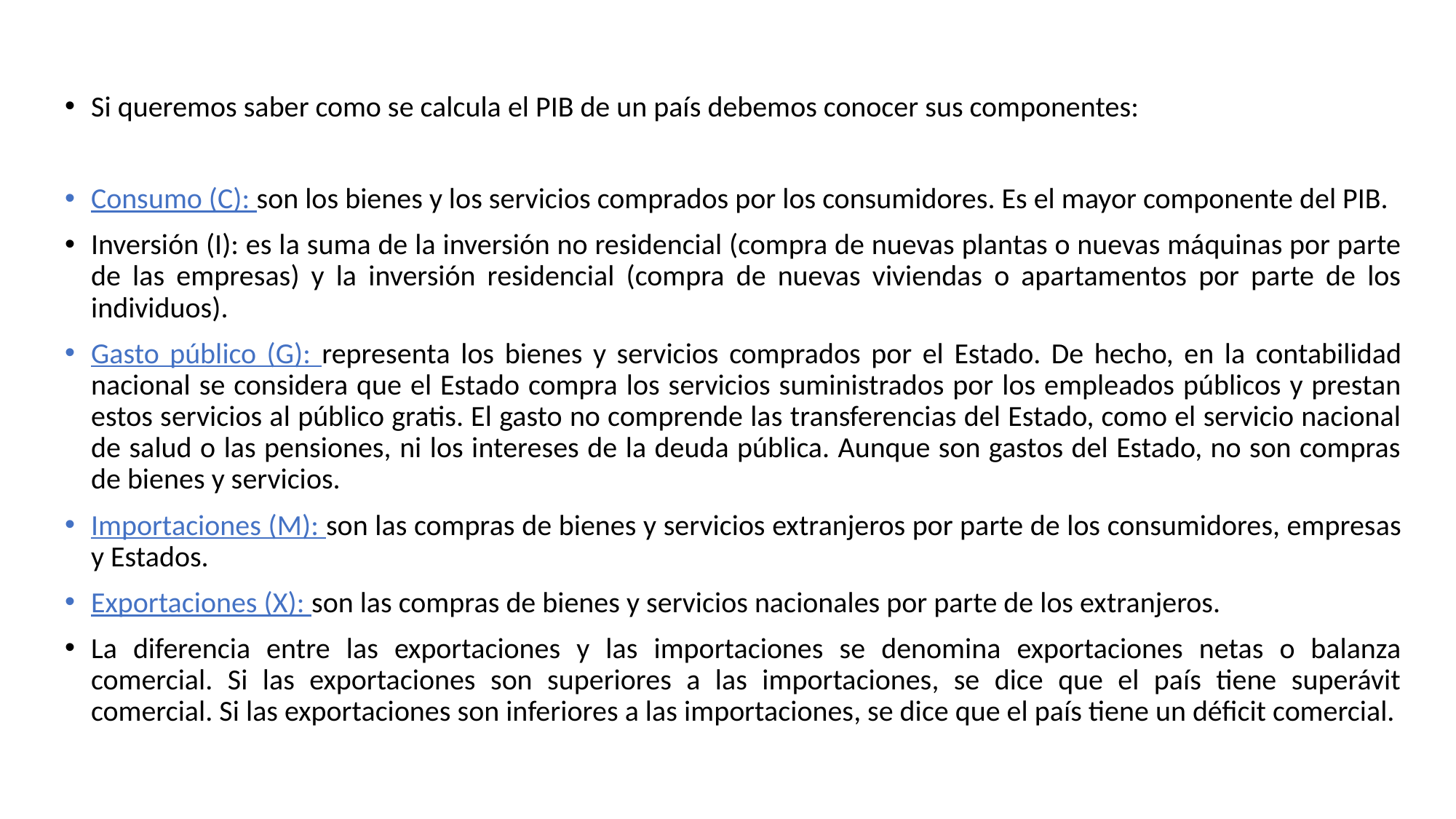

Si queremos saber como se calcula el PIB de un país debemos conocer sus componentes:

Consumo (C): son los bienes y los servicios comprados por los consumidores. Es el mayor componente del PIB.
Inversión (I): es la suma de la inversión no residencial (compra de nuevas plantas o nuevas máquinas por parte de las empresas) y la inversión residencial (compra de nuevas viviendas o apartamentos por parte de los individuos).
Gasto público (G): representa los bienes y servicios comprados por el Estado. De hecho, en la contabilidad nacional se considera que el Estado compra los servicios suministrados por los empleados públicos y prestan estos servicios al público gratis. El gasto no comprende las transferencias del Estado, como el servicio nacional de salud o las pensiones, ni los intereses de la deuda pública. Aunque son gastos del Estado, no son compras de bienes y servicios.
Importaciones (M): son las compras de bienes y servicios extranjeros por parte de los consumidores, empresas y Estados.
Exportaciones (X): son las compras de bienes y servicios nacionales por parte de los extranjeros.
La diferencia entre las exportaciones y las importaciones se denomina exportaciones netas o balanza comercial. Si las exportaciones son superiores a las importaciones, se dice que el país tiene superávit comercial. Si las exportaciones son inferiores a las importaciones, se dice que el país tiene un déficit comercial.